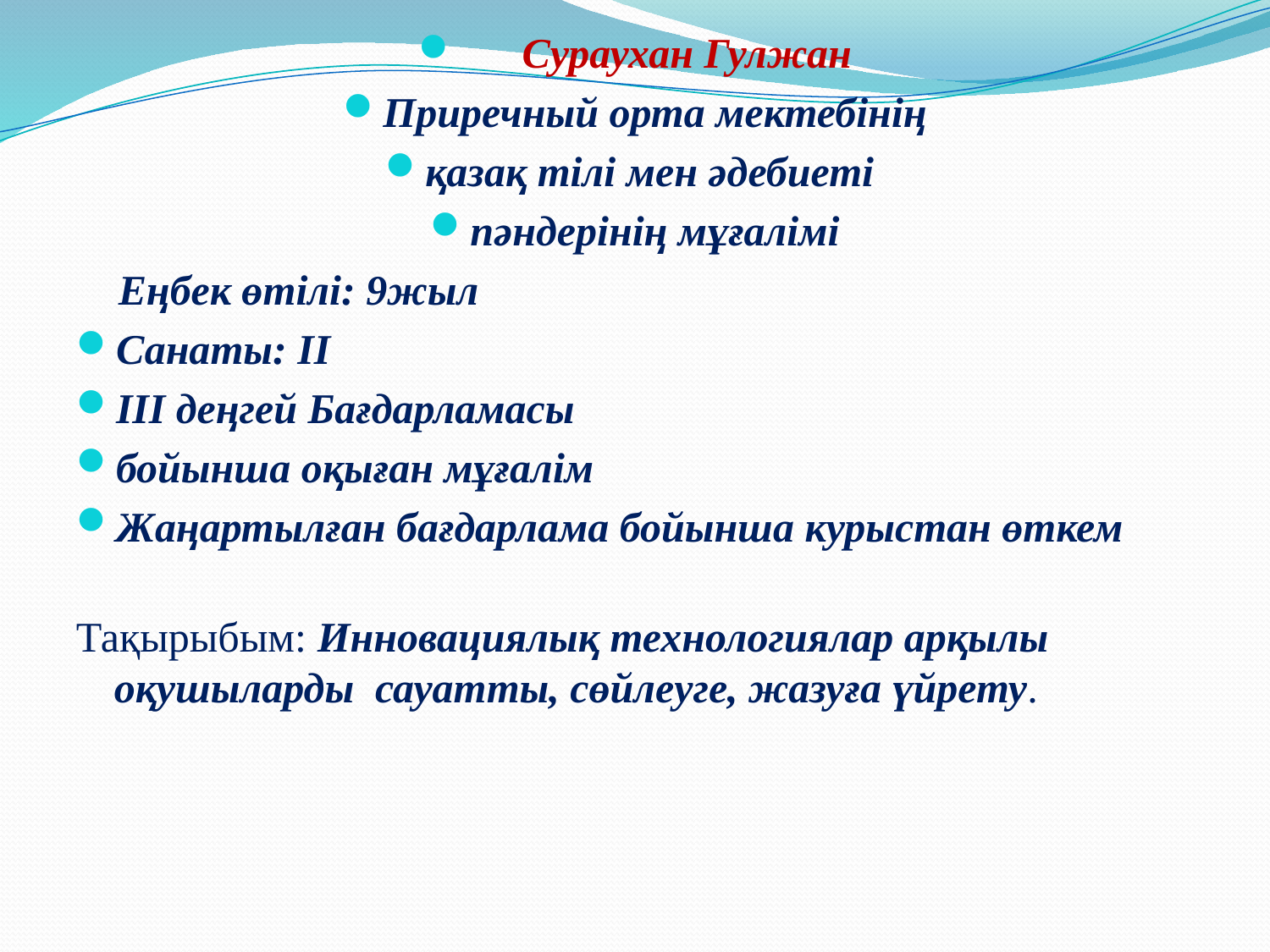

Сураухан Гулжан
Приречный орта мектебінің
қазақ тілі мен әдебиеті
пәндерінің мұғалімі
    Еңбек өтілі: 9жыл
Санаты: ІІ
ІІІ деңгей Бағдарламасы
бойынша оқыған мұғалім
Жаңартылған бағдарлама бойынша курыстан өткем

Тақырыбым: Инновациялық технологиялар арқылы оқушыларды  сауатты, сөйлеуге, жазуға үйрету.